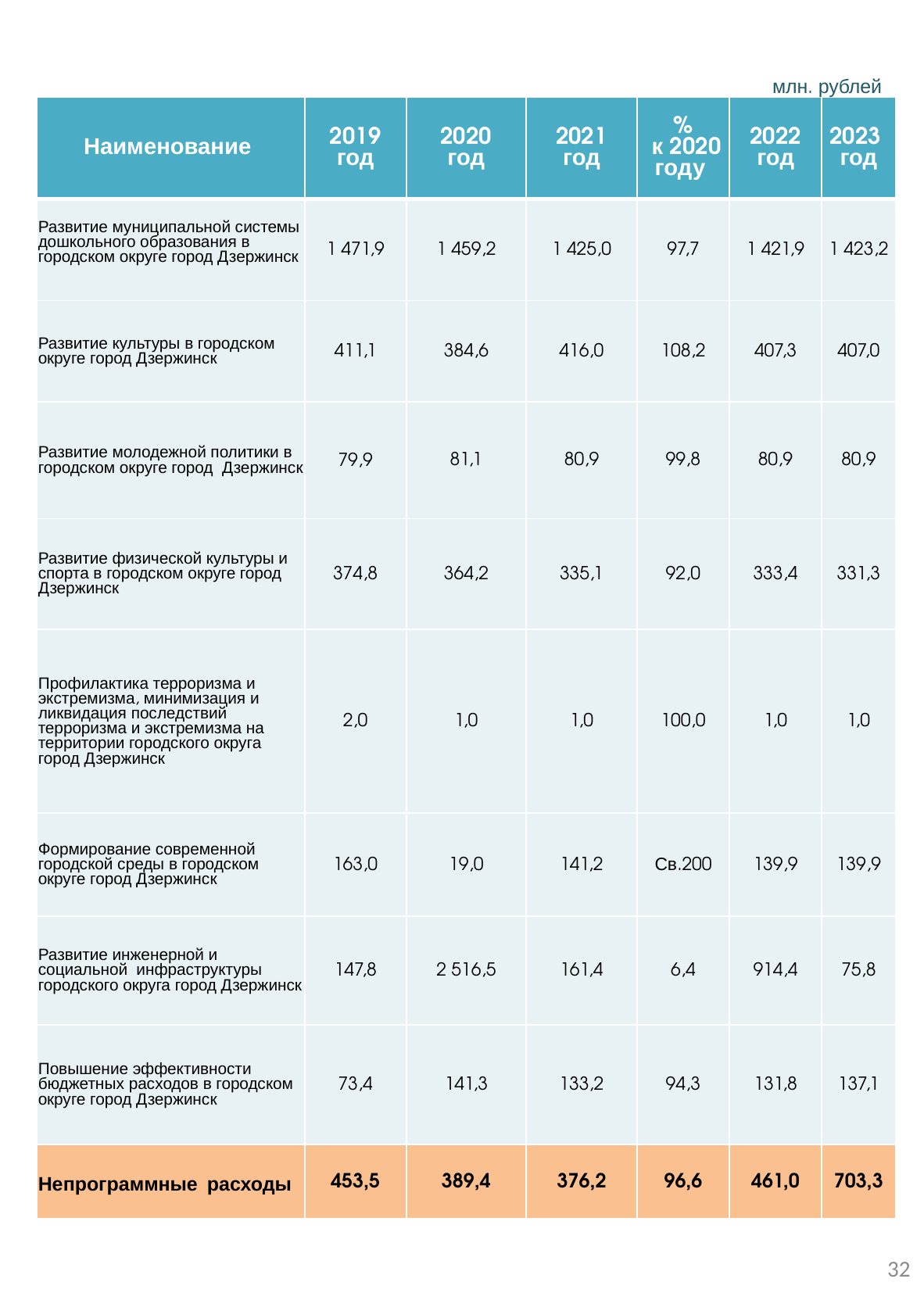

млн. рублей
| Наименование | 2019 год | 2020 год | 2021 год | % к 2020 году | 2022 год | 2023 год |
| --- | --- | --- | --- | --- | --- | --- |
| Развитие муниципальной системы дошкольного образования в городском округе город Дзержинск | 1 471,9 | 1 459,2 | 1 425,0 | 97,7 | 1 421,9 | 1 423,2 |
| Развитие культуры в городском округе город Дзержинск | 411,1 | 384,6 | 416,0 | 108,2 | 407,3 | 407,0 |
| Развитие молодежной политики в городском округе город Дзержинск | 79,9 | 81,1 | 80,9 | 99,8 | 80,9 | 80,9 |
| Развитие физической культуры и спорта в городском округе город Дзержинск | 374,8 | 364,2 | 335,1 | 92,0 | 333,4 | 331,3 |
| Профилактика терроризма и экстремизма, минимизация и ликвидация последствий терроризма и экстремизма на территории городского округа город Дзержинск | 2,0 | 1,0 | 1,0 | 100,0 | 1,0 | 1,0 |
| Формирование современной городской среды в городском округе город Дзержинск | 163,0 | 19,0 | 141,2 | Св.200 | 139,9 | 139,9 |
| Развитие инженерной и социальной инфраструктуры городского округа город Дзержинск | 147,8 | 2 516,5 | 161,4 | 6,4 | 914,4 | 75,8 |
| Повышение эффективности бюджетных расходов в городском округе город Дзержинск | 73,4 | 141,3 | 133,2 | 94,3 | 131,8 | 137,1 |
| Непрограммные расходы | 453,5 | 389,4 | 376,2 | 96,6 | 461,0 | 703,3 |
32